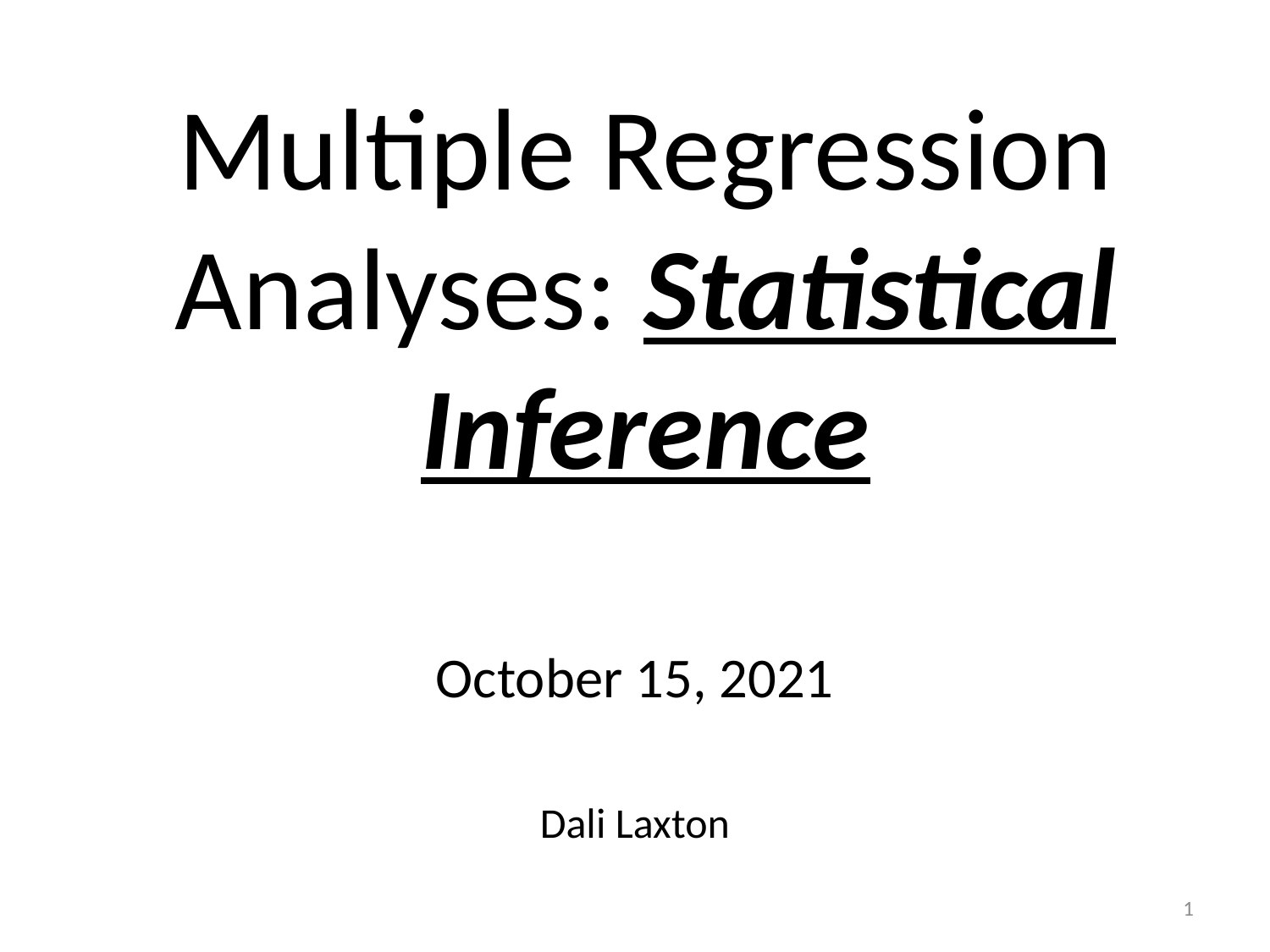

# Multiple Regression Analyses: Statistical Inference
October 15, 2021

Dali Laxton
1